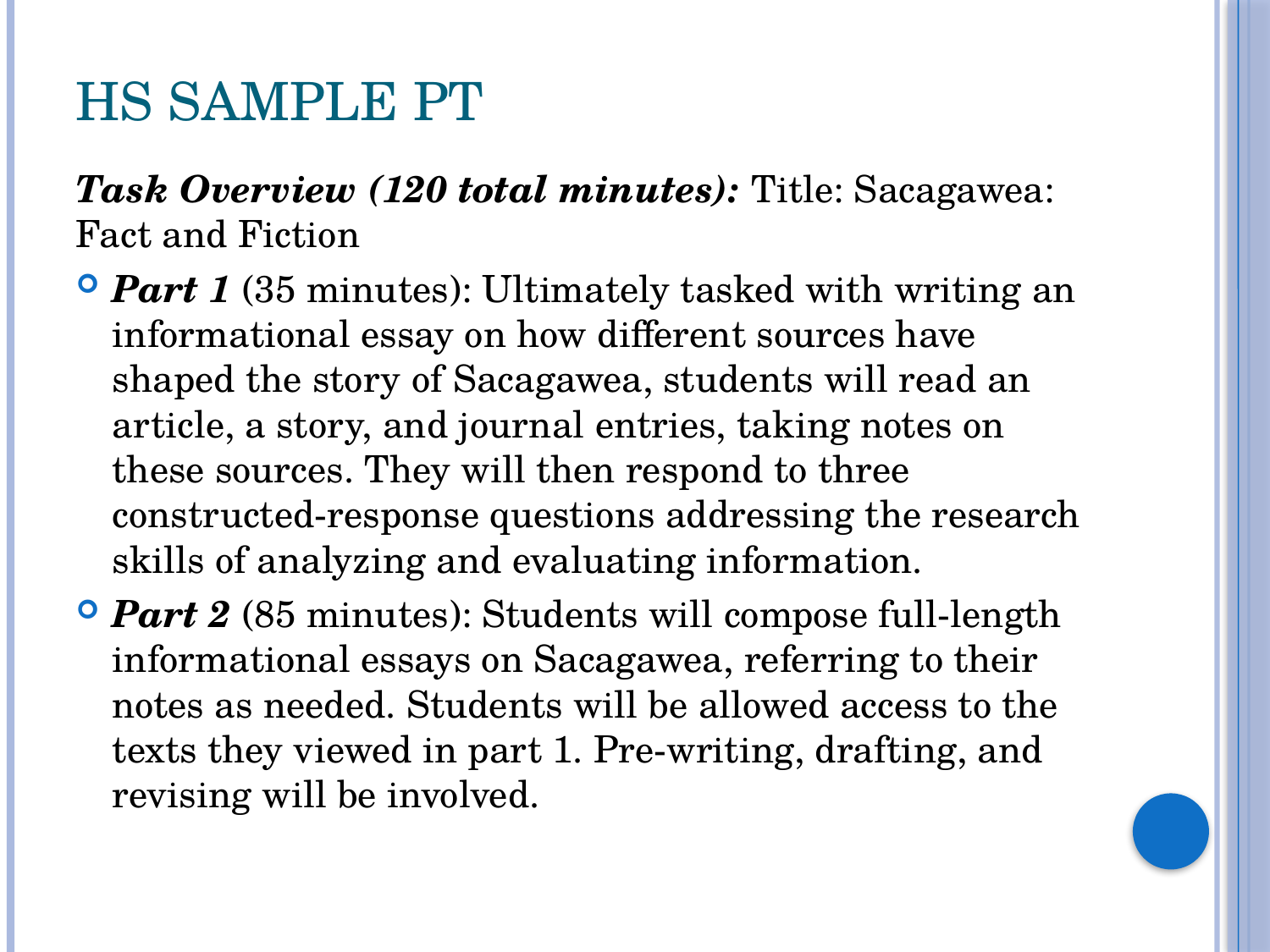

# HS Sample PT
Task Overview (120 total minutes): Title: Sacagawea: Fact and Fiction
Part 1 (35 minutes): Ultimately tasked with writing an informational essay on how different sources have shaped the story of Sacagawea, students will read an article, a story, and journal entries, taking notes on these sources. They will then respond to three constructed-response questions addressing the research skills of analyzing and evaluating information.
Part 2 (85 minutes): Students will compose full-length informational essays on Sacagawea, referring to their notes as needed. Students will be allowed access to the texts they viewed in part 1. Pre-writing, drafting, and revising will be involved.